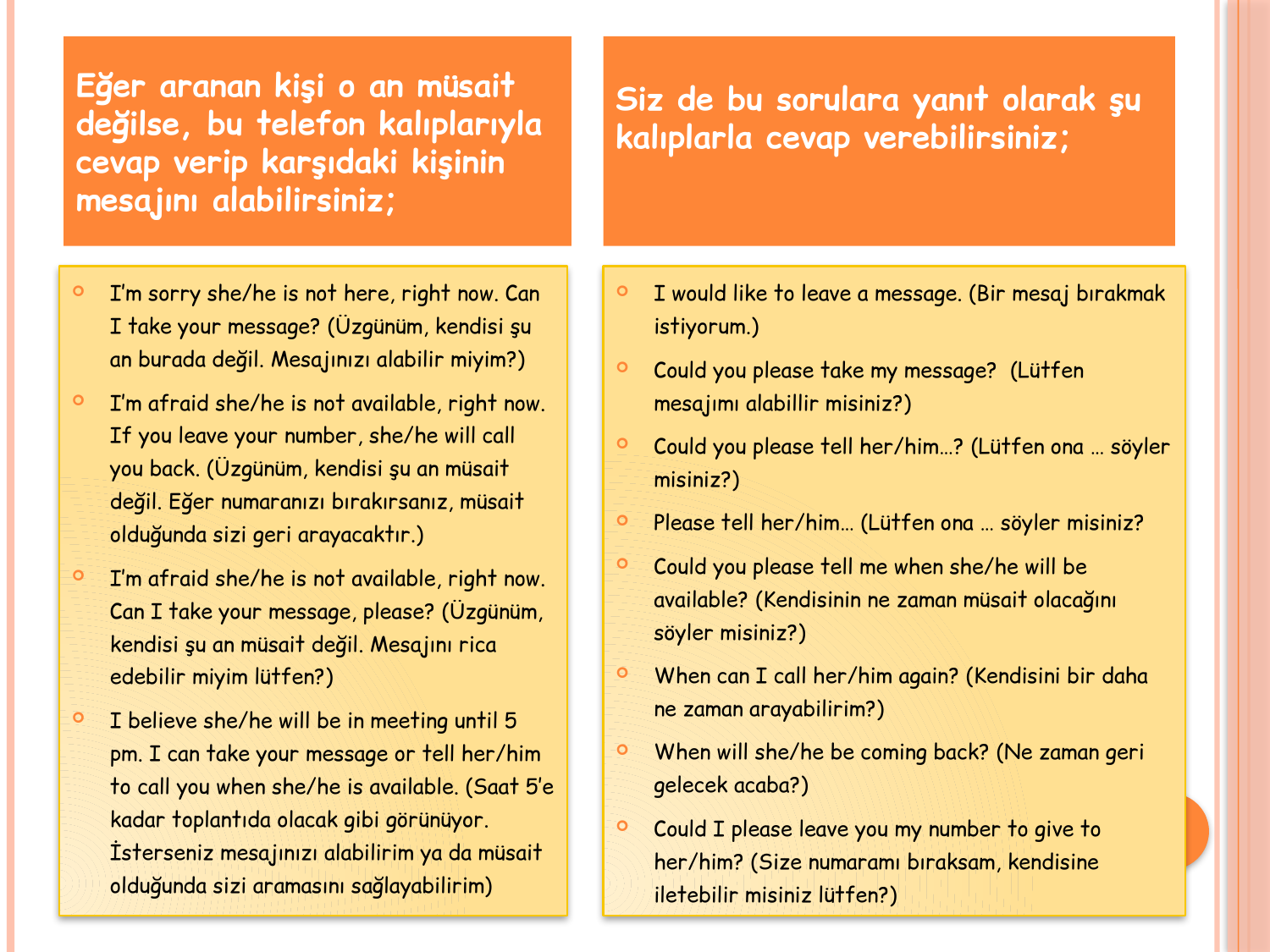

Eğer aranan kişi o an müsait değilse, bu telefon kalıplarıyla cevap verip karşıdaki kişinin mesajını alabilirsiniz;
Siz de bu sorulara yanıt olarak şu kalıplarla cevap verebilirsiniz;

I’m sorry she/he is not here, right now. Can I take your message? (Üzgünüm, kendisi şu an burada değil. Mesajınızı alabilir miyim?)
I’m afraid she/he is not available, right now. If you leave your number, she/he will call you back. (Üzgünüm, kendisi şu an müsait değil. Eğer numaranızı bırakırsanız, müsait olduğunda sizi geri arayacaktır.)
I’m afraid she/he is not available, right now. Can I take your message, please? (Üzgünüm, kendisi şu an müsait değil. Mesajını rica edebilir miyim lütfen?)
I believe she/he will be in meeting until 5 pm. I can take your message or tell her/him to call you when she/he is available. (Saat 5’e kadar toplantıda olacak gibi görünüyor. İsterseniz mesajınızı alabilirim ya da müsait olduğunda sizi aramasını sağlayabilirim)

I would like to leave a message. (Bir mesaj bırakmak istiyorum.)
Could you please take my message?  (Lütfen mesajımı alabillir misiniz?)
Could you please tell her/him…? (Lütfen ona … söyler misiniz?)
Please tell her/him… (Lütfen ona … söyler misiniz?
Could you please tell me when she/he will be available? (Kendisinin ne zaman müsait olacağını söyler misiniz?)
When can I call her/him again? (Kendisini bir daha ne zaman arayabilirim?)
When will she/he be coming back? (Ne zaman geri gelecek acaba?)
Could I please leave you my number to give to her/him? (Size numaramı bıraksam, kendisine iletebilir misiniz lütfen?)